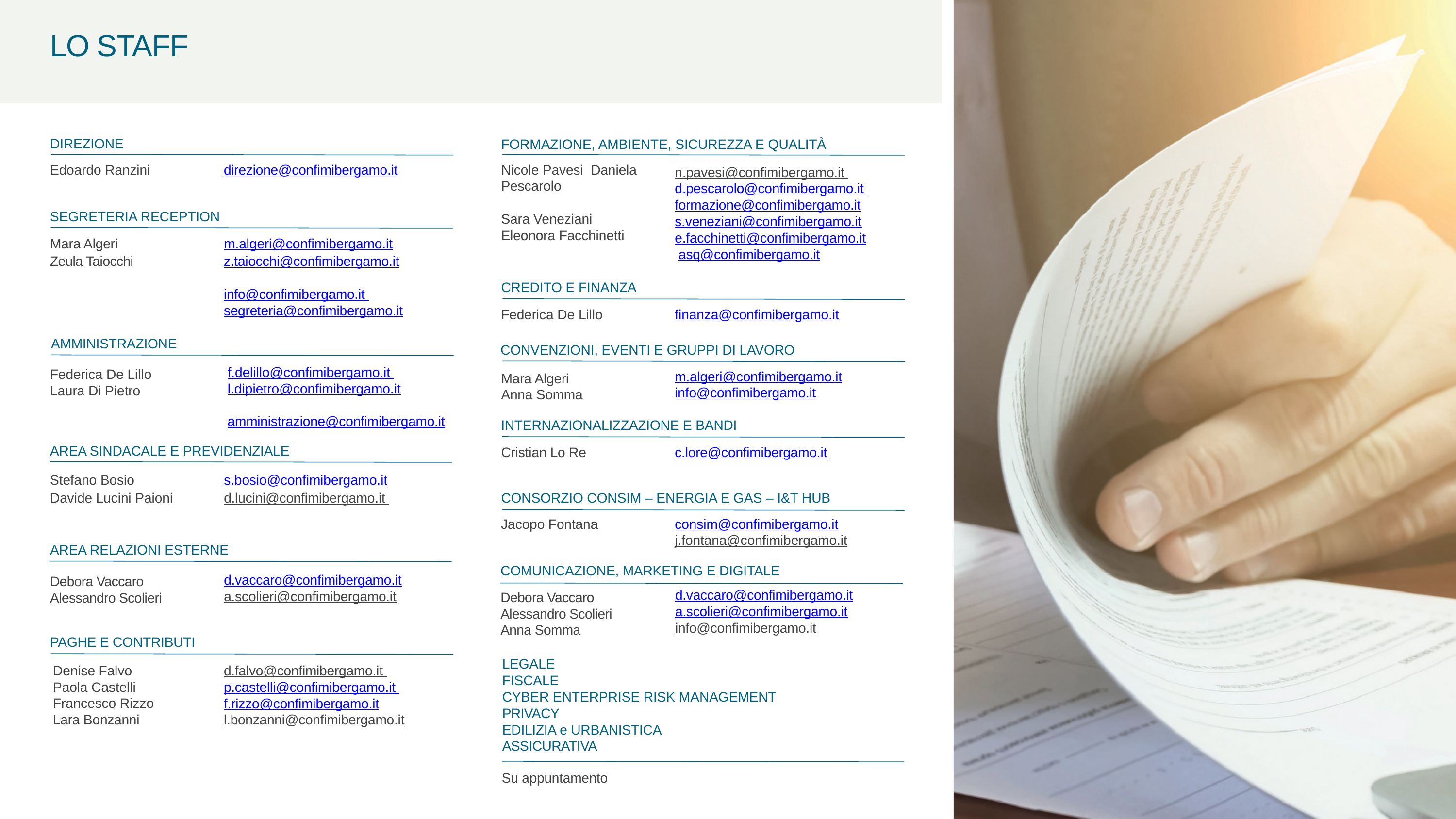

LO STAFF
DIREZIONE
FORMAZIONE, AMBIENTE, SICUREZZA E QUALITÀ

Edoardo Ranzini
direzione@confimibergamo.it
Nicole Pavesi  Daniela Pescarolo

Sara Veneziani  Eleonora Facchinetti
n.pavesi@confimibergamo.it  d.pescarolo@confimibergamo.it  formazione@confimibergamo.it
s.veneziani@confimibergamo.it
e.facchinetti@confimibergamo.it
 asq@confimibergamo.it
SEGRETERIA RECEPTION

Mara Algeri
m.algeri@confimibergamo.it
Zeula Taiocchi
z.taiocchi@confimibergamo.it

info@confimibergamo.it  segreteria@confimibergamo.it
CREDITO E FINANZA

Federica De Lillo
finanza@confimibergamo.it

CONVENZIONI, EVENTI E GRUPPI DI LAVORO
AMMINISTRAZIONE

f.delillo@confimibergamo.it
l.dipietro@confimibergamo.it

amministrazione@confimibergamo.it

Federica De Lillo  Laura Di Pietro
m.algeri@confimibergamo.it
info@confimibergamo.it

Mara Algeri
Anna Somma
INTERNAZIONALIZZAZIONE E BANDI

AREA SINDACALE E PREVIDENZIALE
Cristian Lo Re
c.lore@confimibergamo.it

Stefano Bosio
s.bosio@confimibergamo.it
Davide Lucini Paioni
d.lucini@confimibergamo.it
CONSORZIO CONSIM – ENERGIA E GAS – I&T HUB

Jacopo Fontana
consim@confimibergamo.it
j.fontana@confimibergamo.it
AREA RELAZIONI ESTERNE

COMUNICAZIONE, MARKETING E DIGITALE

d.vaccaro@confimibergamo.it
a.scolieri@confimibergamo.it
Debora Vaccaro
Alessandro Scolieri

d.vaccaro@confimibergamo.it
a.scolieri@confimibergamo.it
info@confimibergamo.it
Debora Vaccaro
Alessandro Scolieri
Anna Somma
PAGHE E CONTRIBUTI

LEGALE
FISCALE
CYBER ENTERPRISE RISK MANAGEMENT
PRIVACY
EDILIZIA e URBANISTICA
ASSICURATIVA
Denise Falvo  Paola Castelli  Francesco Rizzo
Lara Bonzanni
d.falvo@confimibergamo.it  p.castelli@confimibergamo.it  f.rizzo@confimibergamo.it
l.bonzanni@confimibergamo.it

Su appuntamento